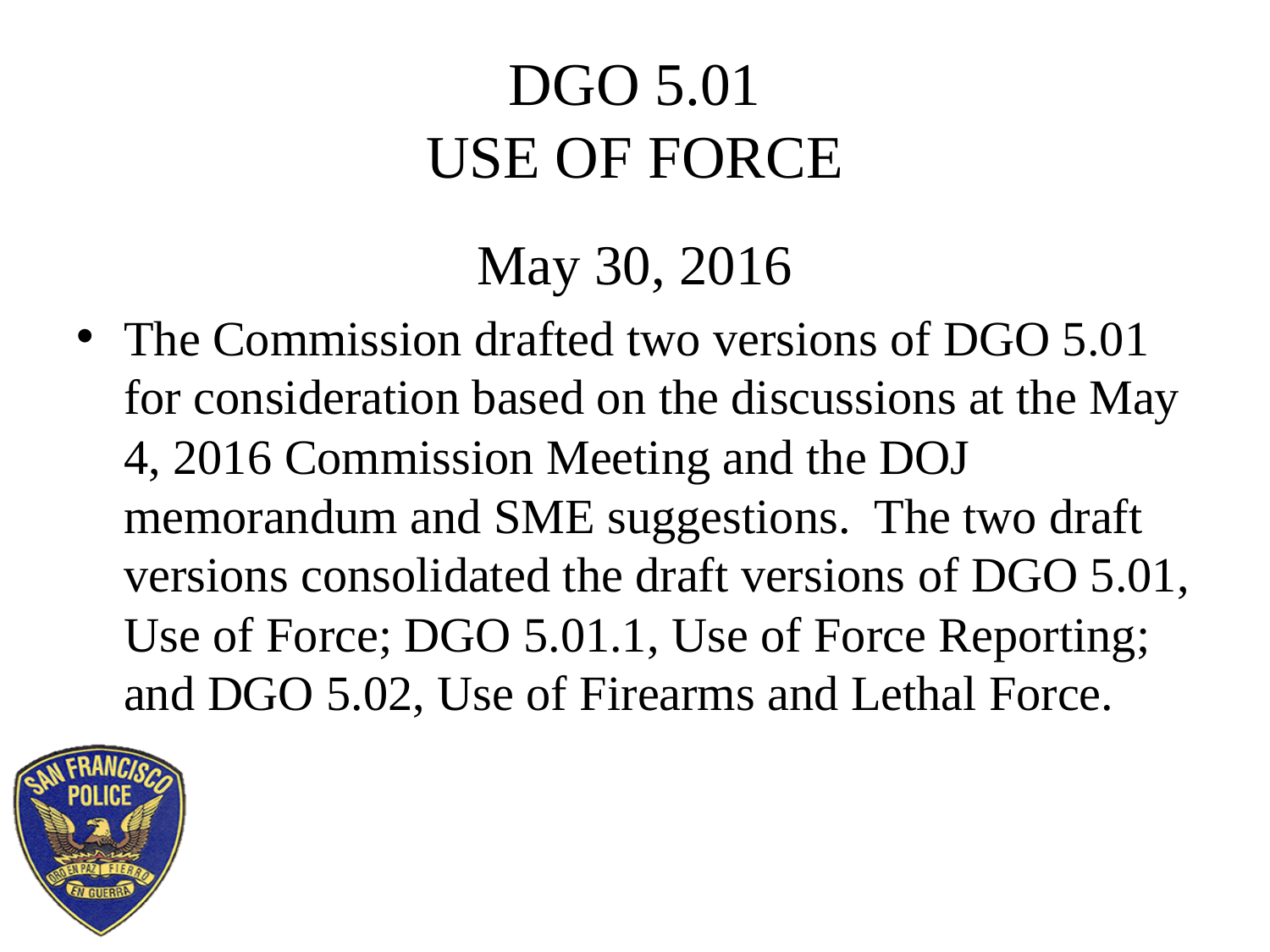

# DGO 5.01 USE OF FORCE
May 30, 2016
The Commission drafted two versions of DGO 5.01 for consideration based on the discussions at the May 4, 2016 Commission Meeting and the DOJ memorandum and SME suggestions.  The two draft versions consolidated the draft versions of DGO 5.01, Use of Force; DGO 5.01.1, Use of Force Reporting; and DGO 5.02, Use of Firearms and Lethal Force.